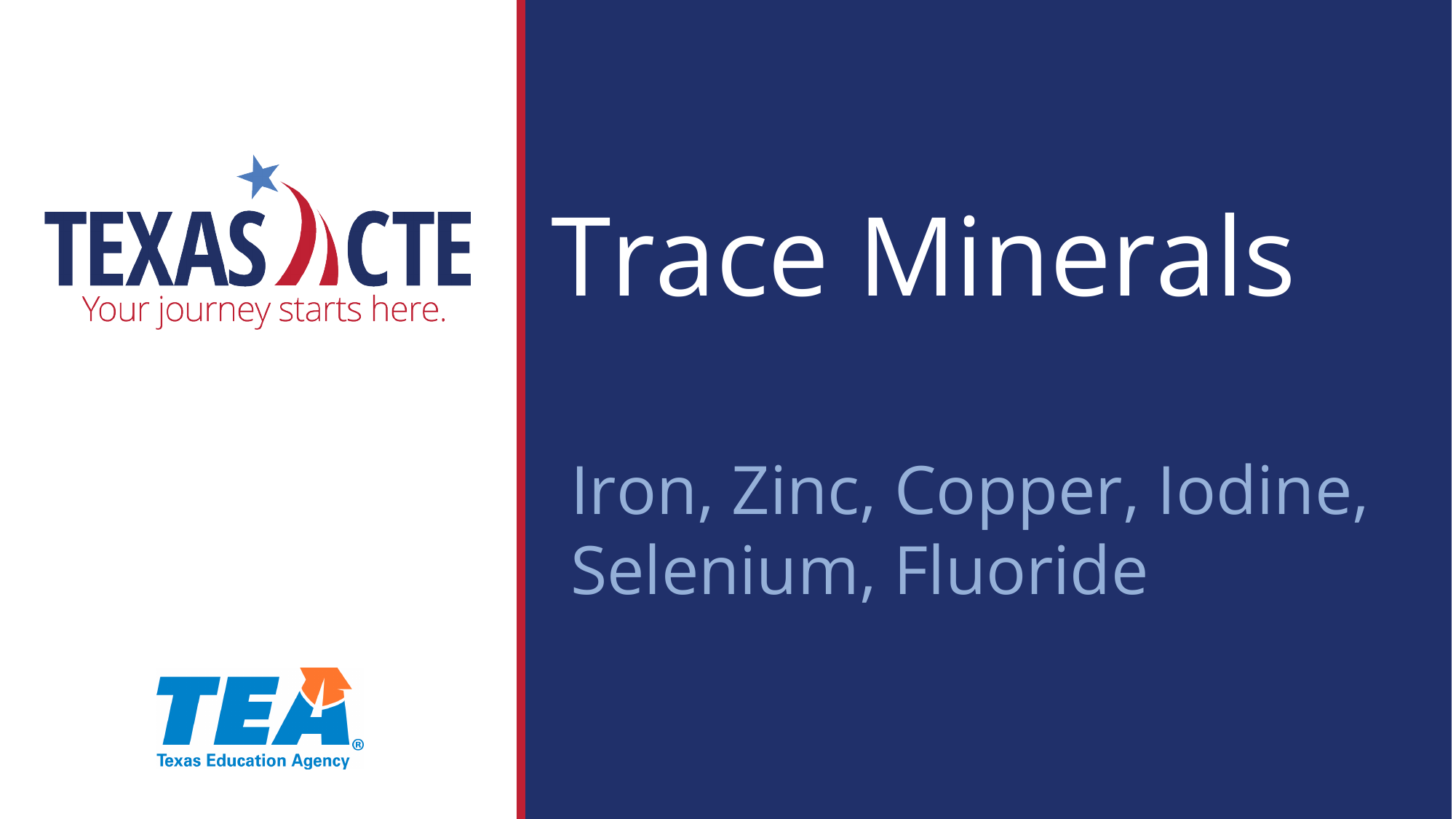

# Trace Minerals
Iron, Zinc, Copper, Iodine, Selenium, Fluoride